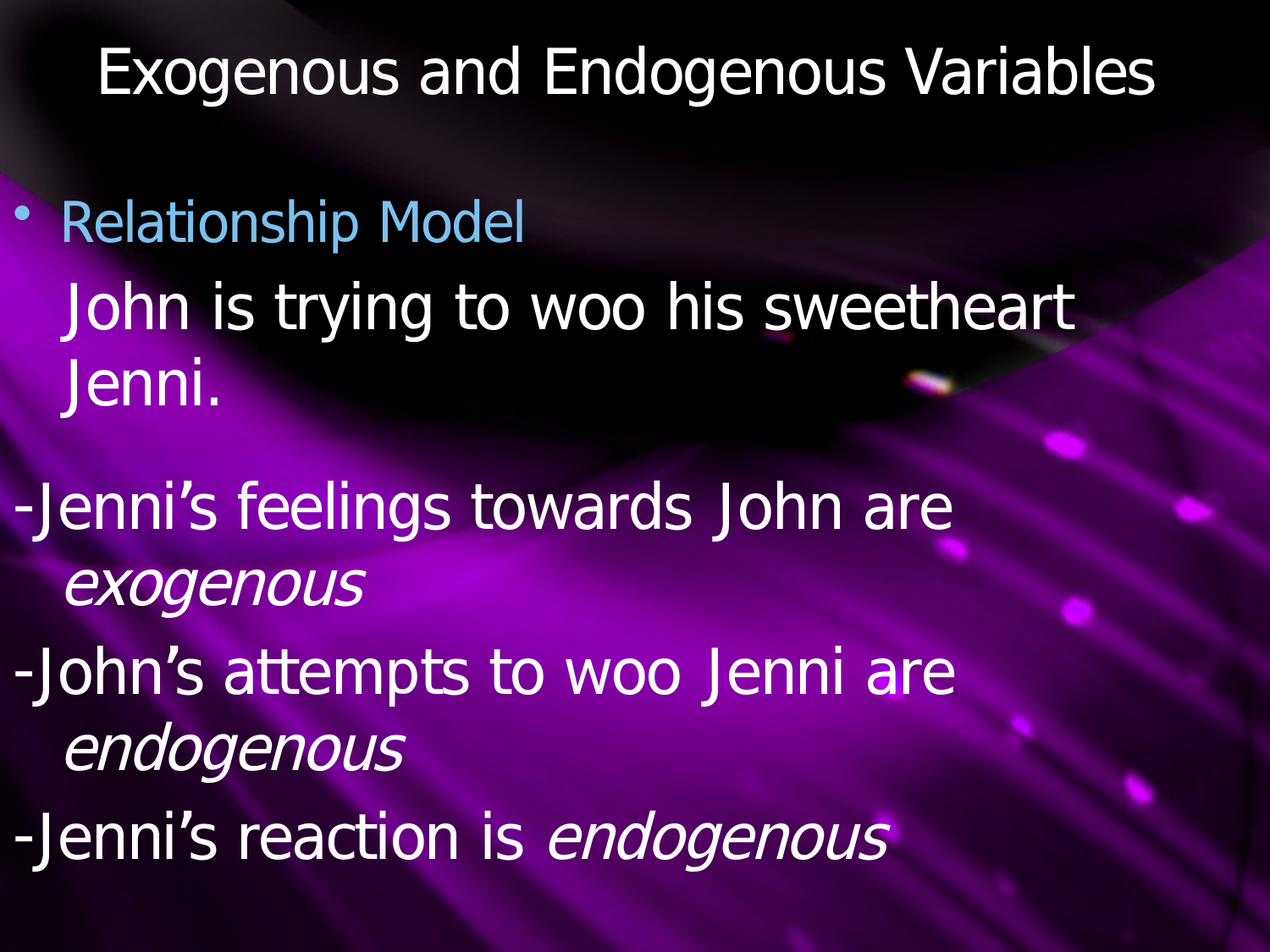

# Exogenous and Endogenous Variables
Relationship Model
	John is trying to woo his sweetheart Jenni.

-Jenni’s feelings towards John are exogenous
-John’s attempts to woo Jenni are endogenous
-Jenni’s reaction is endogenous